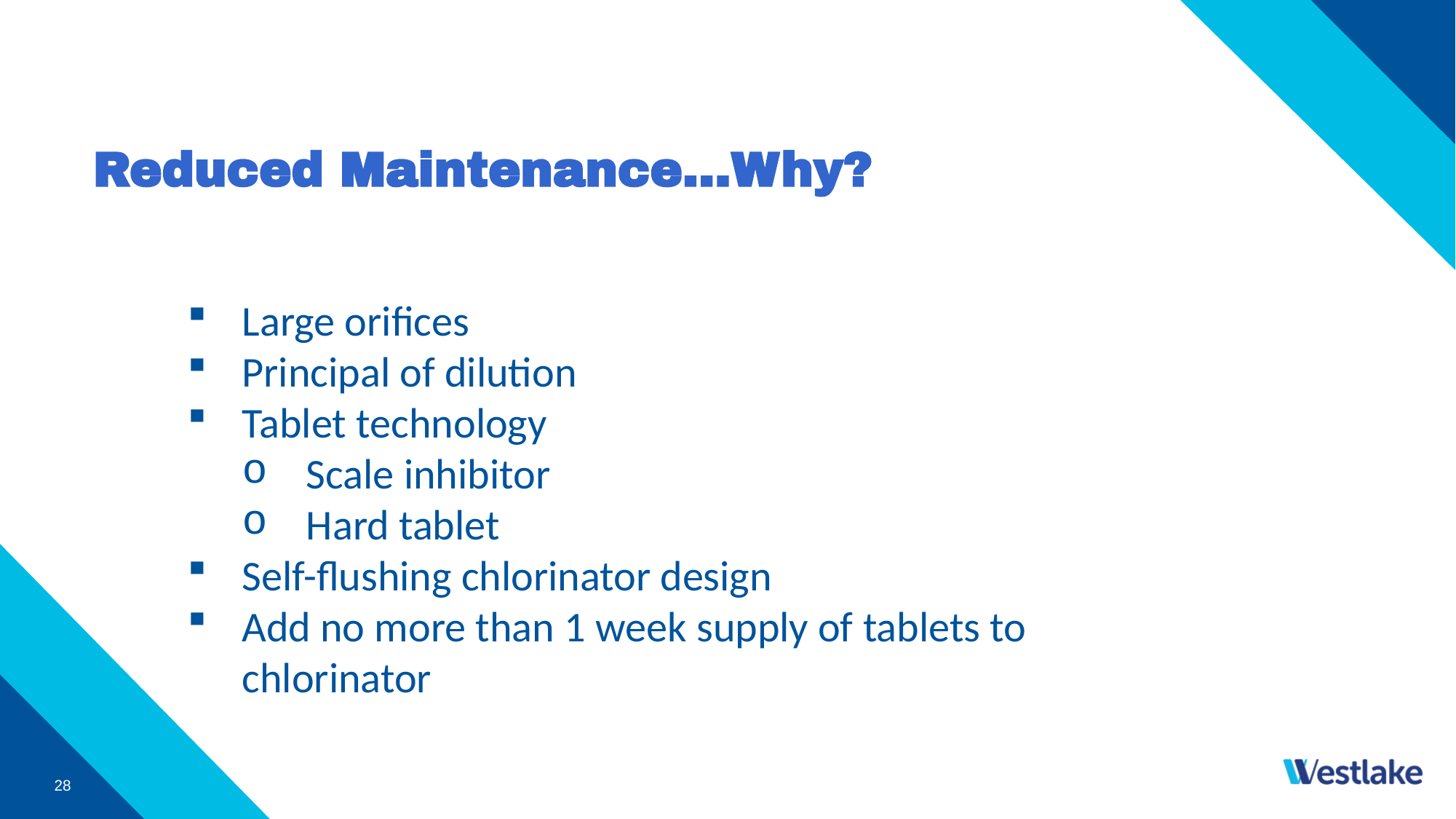

# Reduced Maintenance…Why?
Large orifices
Principal of dilution
Tablet technology
 Scale inhibitor
 Hard tablet
Self-flushing chlorinator design
Add no more than 1 week supply of tablets to chlorinator